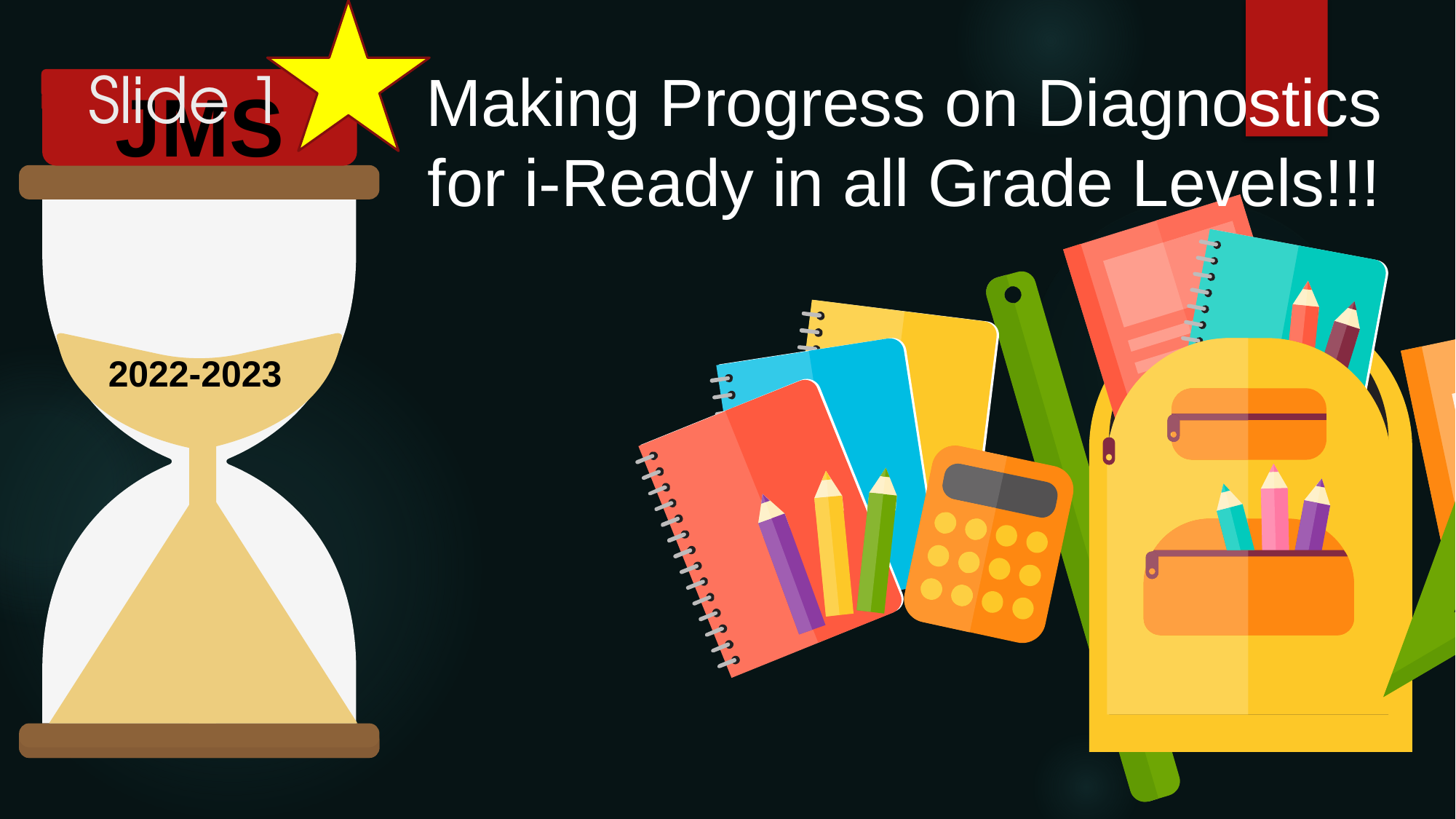

# Slide 1
Making Progress on Diagnostics
for i-Ready in all Grade Levels!!!

JMS

   2022-2023